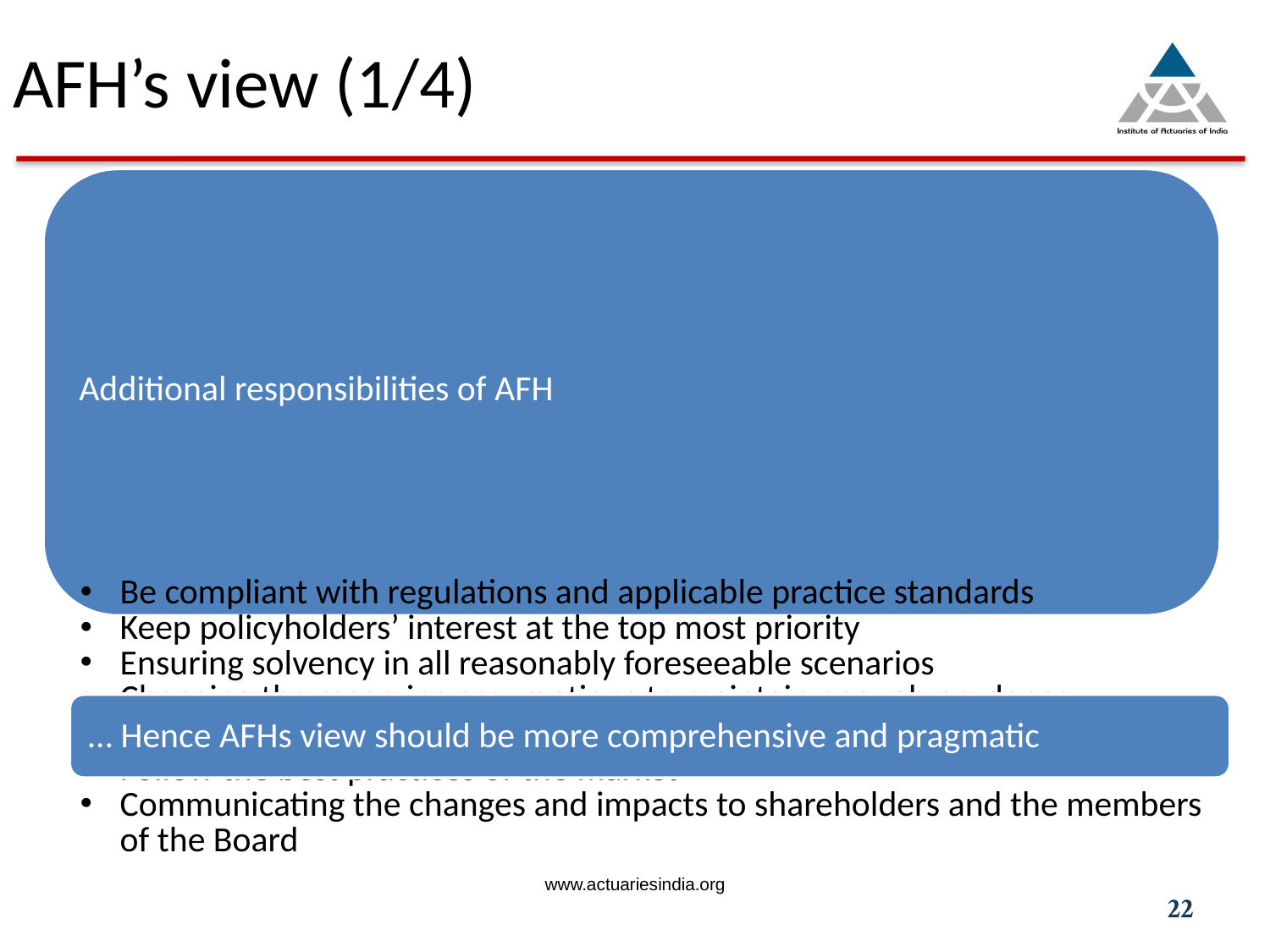

# AFH’s view (1/4)
Additional responsibilities of AFH
Be compliant with regulations and applicable practice standards
Ensuring solvency in all reasonably foreseeable scenarios
Changing the reserving assumptions to maintain enough prudence
Managing overall performance of the company
Keep policyholders’ interest at the top most priority
Follow the best practices of the market
Communicating the changes and impacts to shareholders and the members of the Board
… Hence AFHs view should be more comprehensive and pragmatic
www.actuariesindia.org

22